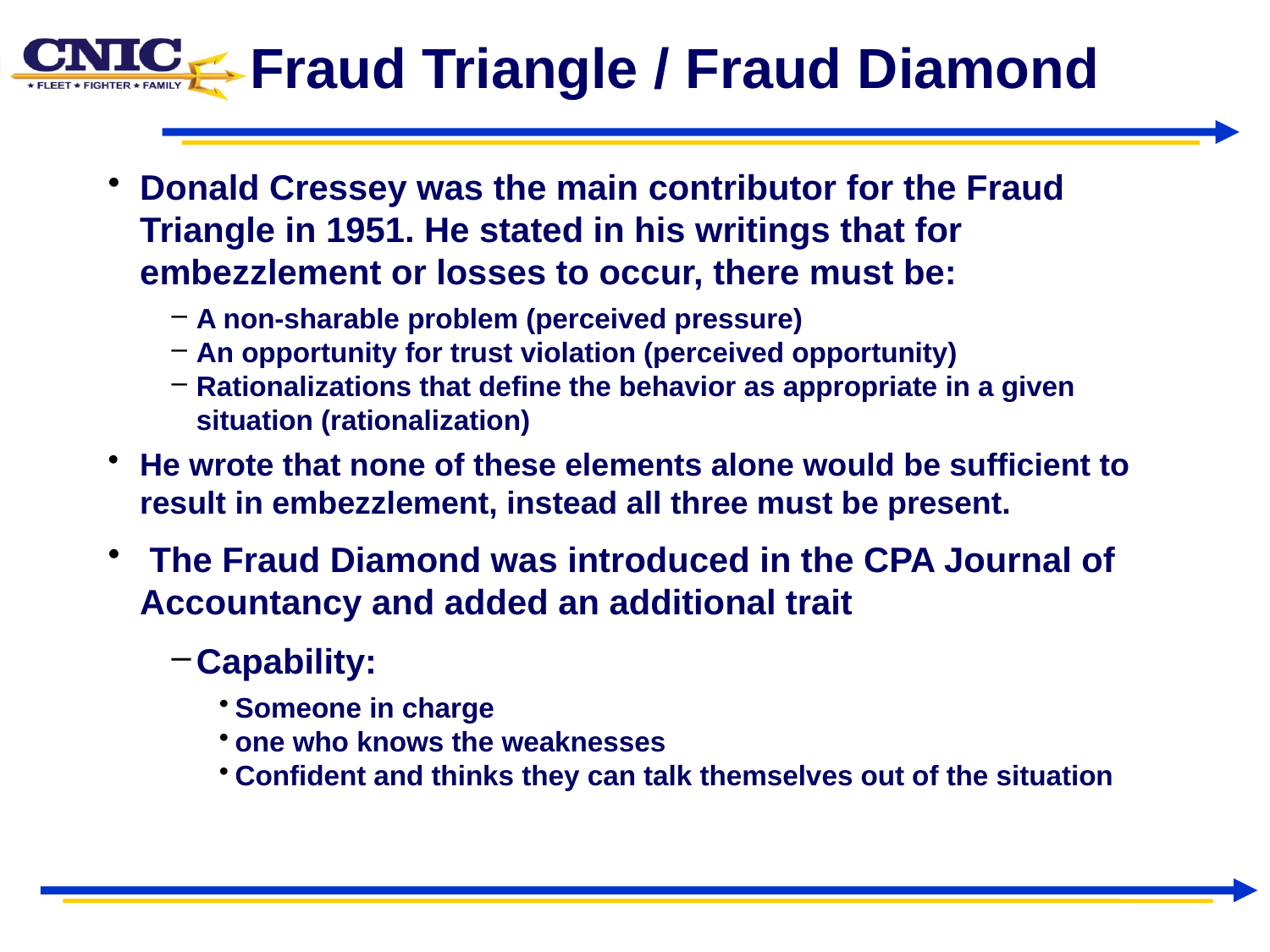

# Fraud Triangle / Fraud Diamond
Donald Cressey was the main contributor for the Fraud Triangle in 1951. He stated in his writings that for embezzlement or losses to occur, there must be:
A non-sharable problem (perceived pressure)
An opportunity for trust violation (perceived opportunity)
Rationalizations that define the behavior as appropriate in a given situation (rationalization)
He wrote that none of these elements alone would be sufficient to result in embezzlement, instead all three must be present.
 The Fraud Diamond was introduced in the CPA Journal of Accountancy and added an additional trait
Capability:
Someone in charge
one who knows the weaknesses
Confident and thinks they can talk themselves out of the situation